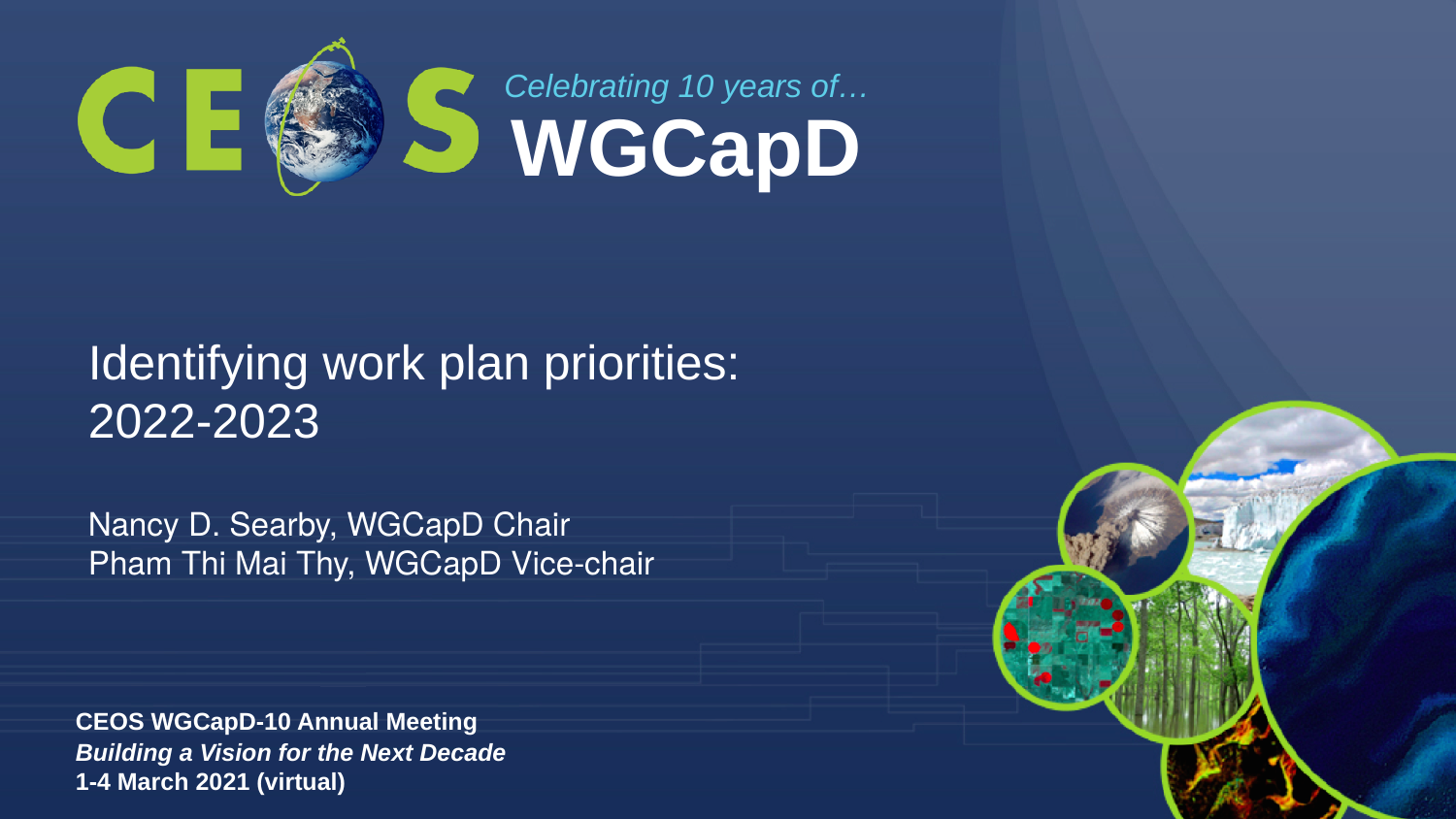

Celebrating 10 years of…
WGCapD
Identifying work plan priorities: 2022-2023

Nancy D. Searby, WGCapD Chair
Pham Thi Mai Thy, WGCapD Vice-chair